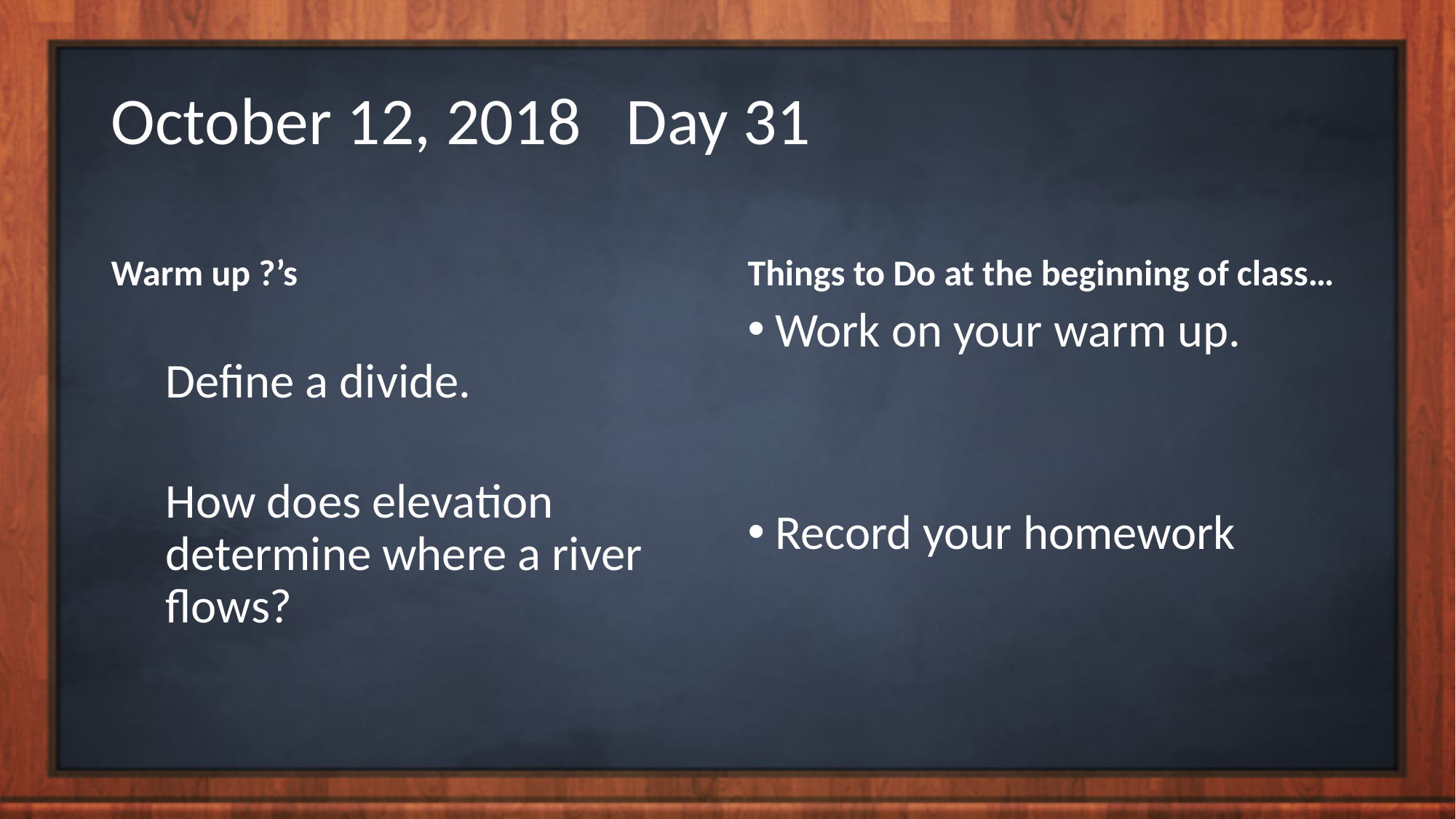

# October 12, 2018   Day 31
Warm up ?’s
Things to Do at the beginning of class…

Define a divide.

How does elevation determine where a river flows?

Work on your warm up.

Record your homework